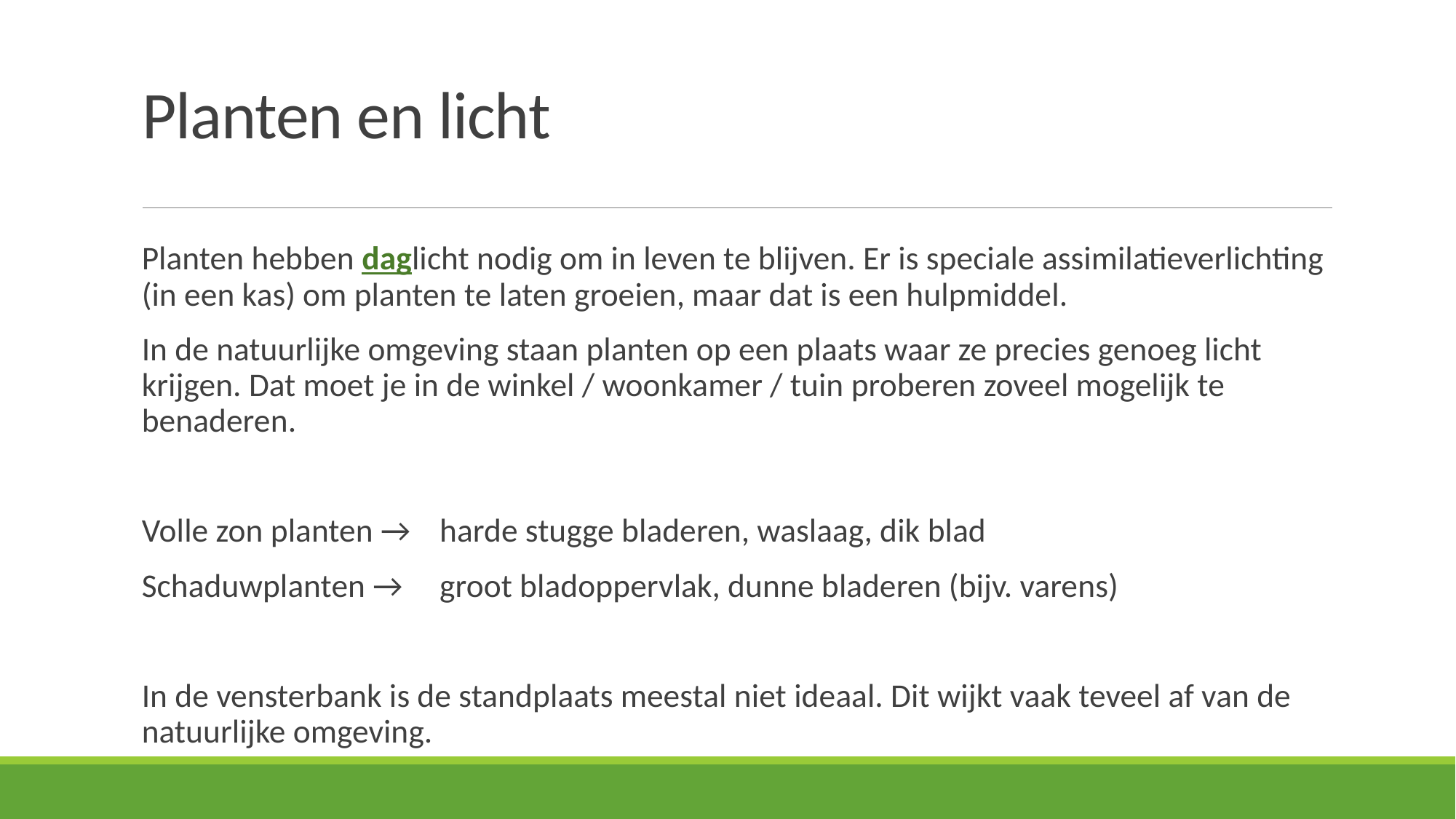

# Planten en licht

Planten hebben daglicht nodig om in leven te blijven. Er is speciale assimilatieverlichting (in een kas) om planten te laten groeien, maar dat is een hulpmiddel.
In de natuurlijke omgeving staan planten op een plaats waar ze precies genoeg licht krijgen. Dat moet je in de winkel / woonkamer / tuin proberen zoveel mogelijk te benaderen.

Volle zon planten → 	harde stugge bladeren, waslaag, dik blad
Schaduwplanten →	groot bladoppervlak, dunne bladeren (bijv. varens)

In de vensterbank is de standplaats meestal niet ideaal. Dit wijkt vaak teveel af van de natuurlijke omgeving.